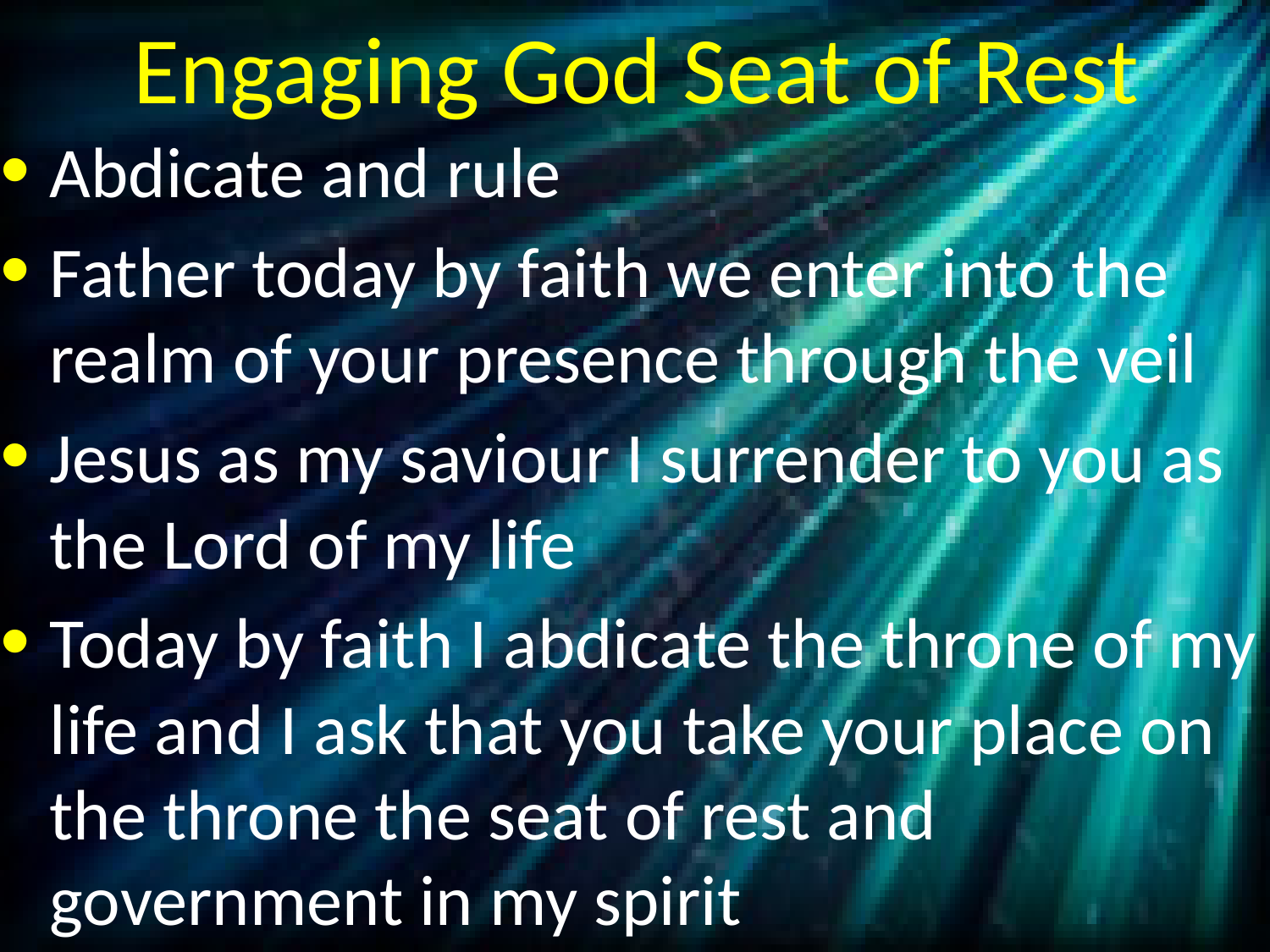

# Engaging God Seat of Rest
Abdicate and rule
Father today by faith we enter into the realm of your presence through the veil
Jesus as my saviour I surrender to you as the Lord of my life
Today by faith I abdicate the throne of my life and I ask that you take your place on the throne the seat of rest and government in my spirit